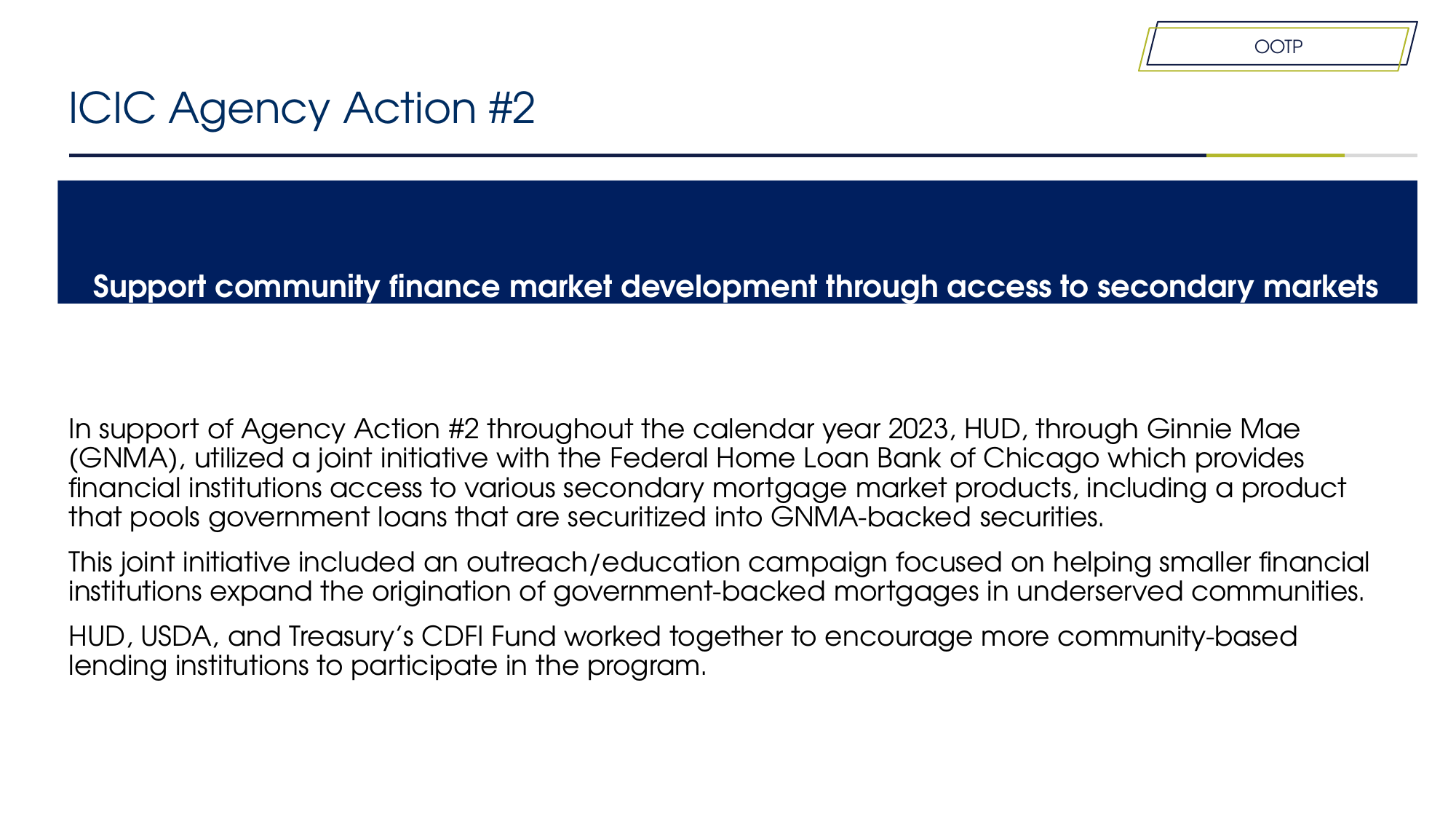

OOTP
# ICIC Agency Action #2

Support community finance market development through access to secondary markets
In support of Agency Action #2 throughout the calendar year 2023, HUD, through Ginnie Mae (GNMA), utilized a joint initiative with the Federal Home Loan Bank of Chicago which provides financial institutions access to various secondary mortgage market products, including a product that pools government loans that are securitized into GNMA-backed securities.
This joint initiative included an outreach/education campaign focused on helping smaller financial institutions expand the origination of government-backed mortgages in underserved communities.
HUD, USDA, and Treasury’s CDFI Fund worked together to encourage more community-based lending institutions to participate in the program.